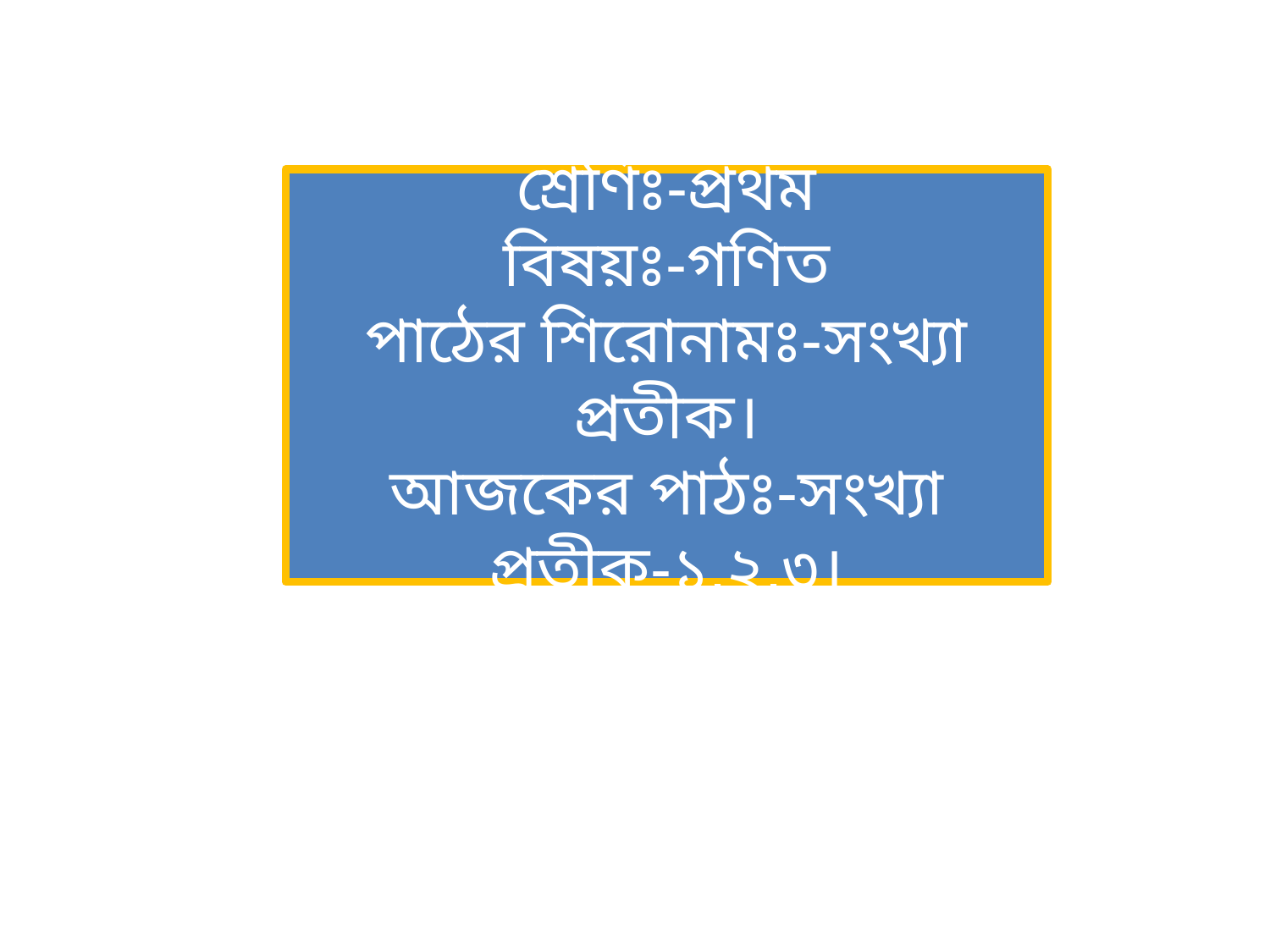

শ্রেণিঃ-প্রথম
বিষয়ঃ-গণিত
পাঠের শিরোনামঃ-সংখ্যা প্রতীক।
আজকের পাঠঃ-সংখ্যা প্রতীক-১,২,৩।